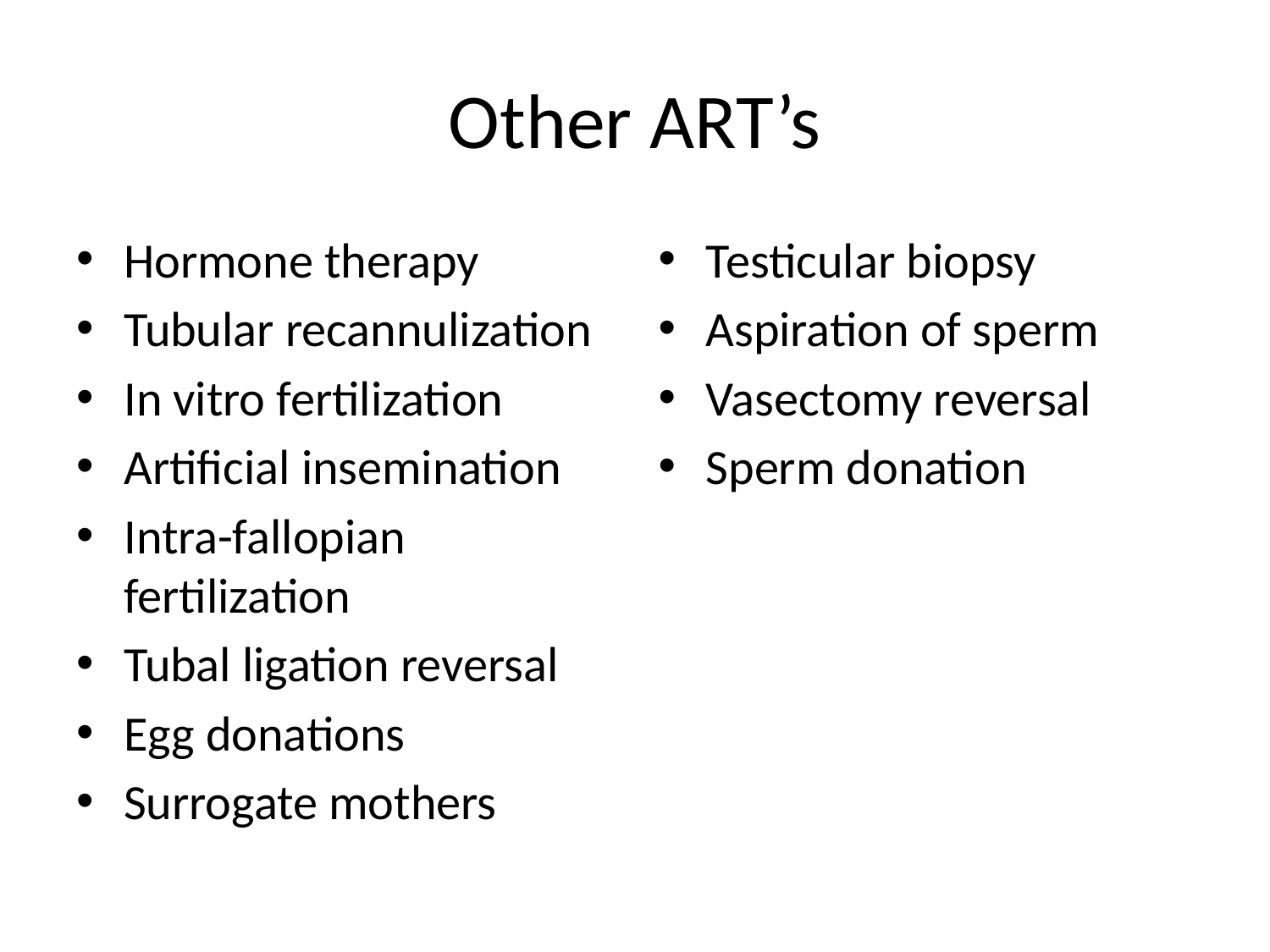

# Other ART’s
Hormone therapy
Tubular recannulization
In vitro fertilization
Artificial insemination
Intra-fallopian fertilization
Tubal ligation reversal
Egg donations
Surrogate mothers
Testicular biopsy
Aspiration of sperm
Vasectomy reversal
Sperm donation